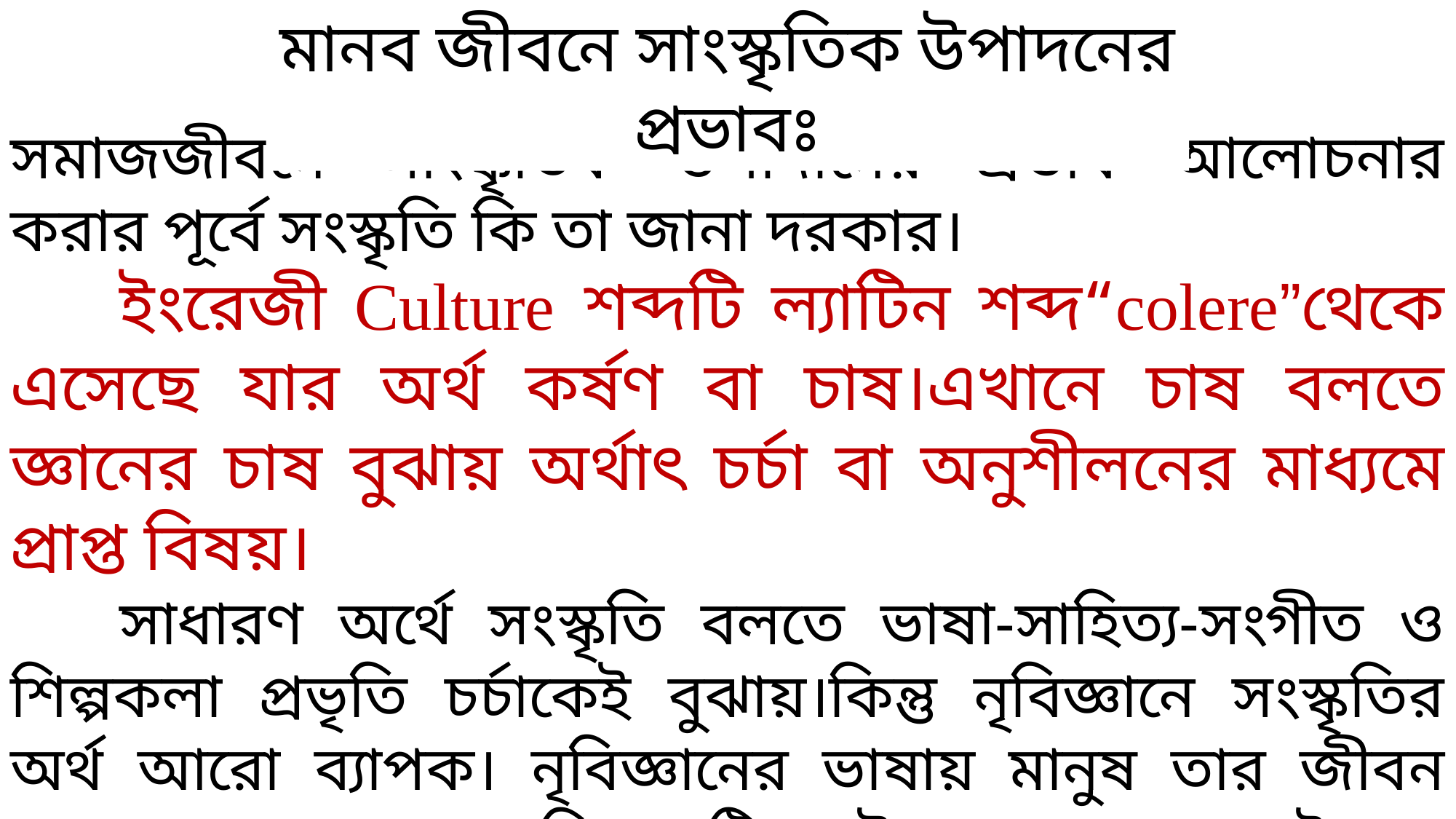

মানব জীবনে সাংস্কৃতিক উপাদনের প্রভাবঃ
সমাজজীবনে সাংস্কৃতিক উপাদানের প্রভাব আলোচনার করার পূর্বে সংস্কৃতি কি তা জানা দরকার।
	ইংরেজী Culture শব্দটি ল্যাটিন শব্দ“colere”থেকে এসেছে যার অর্থ কর্ষণ বা চাষ।এখানে চাষ বলতে জ্ঞানের চাষ বুঝায় অর্থাৎ চর্চা বা অনুশীলনের মাধ্যমে প্রাপ্ত বিষয়।
	সাধারণ অর্থে সংস্কৃতি বলতে ভাষা-সাহিত্য-সংগীত ও শিল্পকলা প্রভৃতি চর্চাকেই বুঝায়।কিন্তু নৃবিজ্ঞানে সংস্কৃতির অর্থ আরো ব্যাপক। নৃবিজ্ঞানের ভাষায় মানুষ তার জীবন ধারণের প্রয়োজনে যা কিছু সৃষ্টি বা উদ্ভাবন করেছে তাই তার সংস্কৃতি।